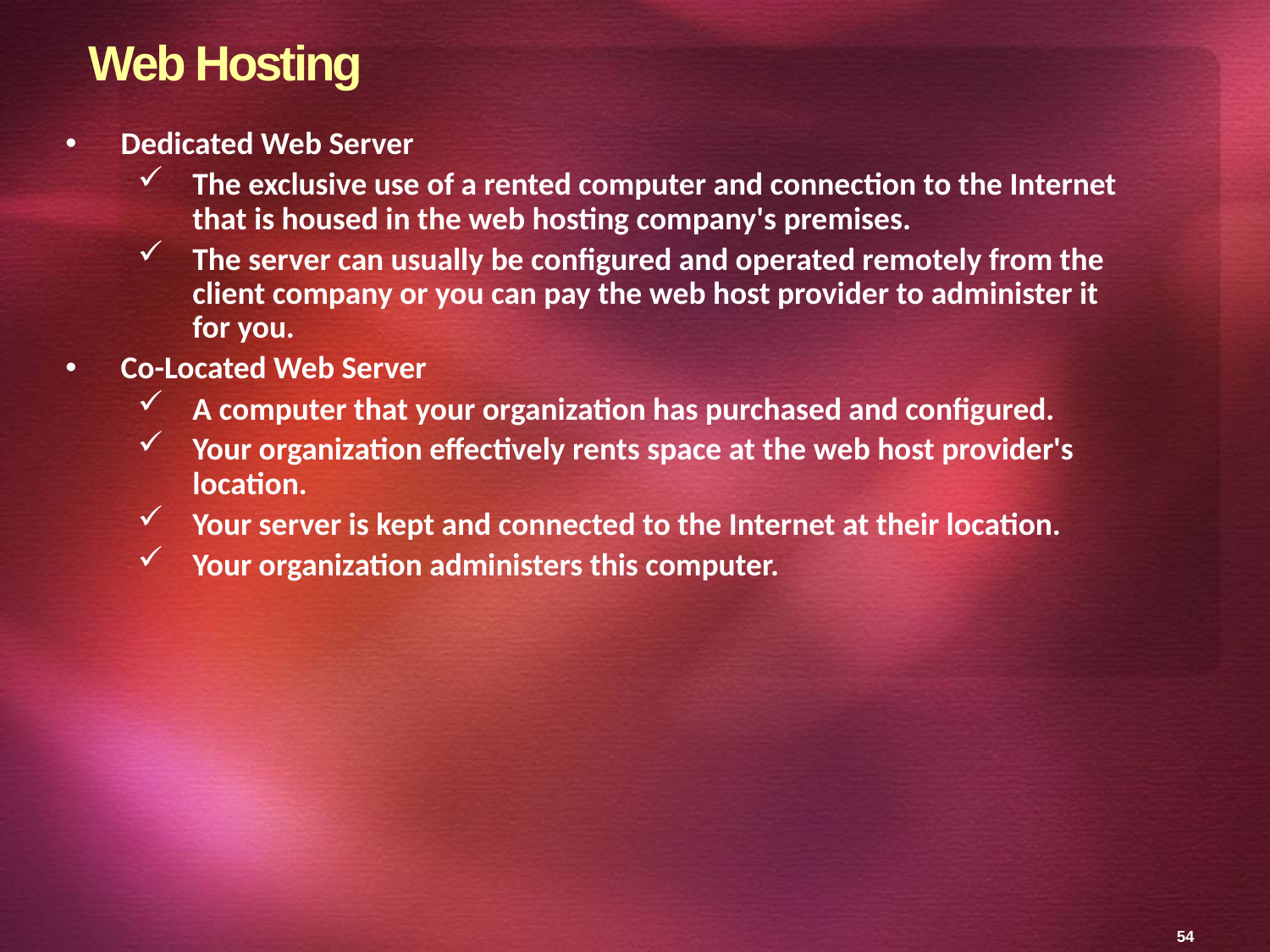

54
# Web Hosting
Dedicated Web Server
The exclusive use of a rented computer and connection to the Internet that is housed in the web hosting company's premises.
The server can usually be configured and operated remotely from the client company or you can pay the web host provider to administer it for you.
Co-Located Web Server
A computer that your organization has purchased and configured.
Your organization effectively rents space at the web host provider's location.
Your server is kept and connected to the Internet at their location.
Your organization administers this computer.